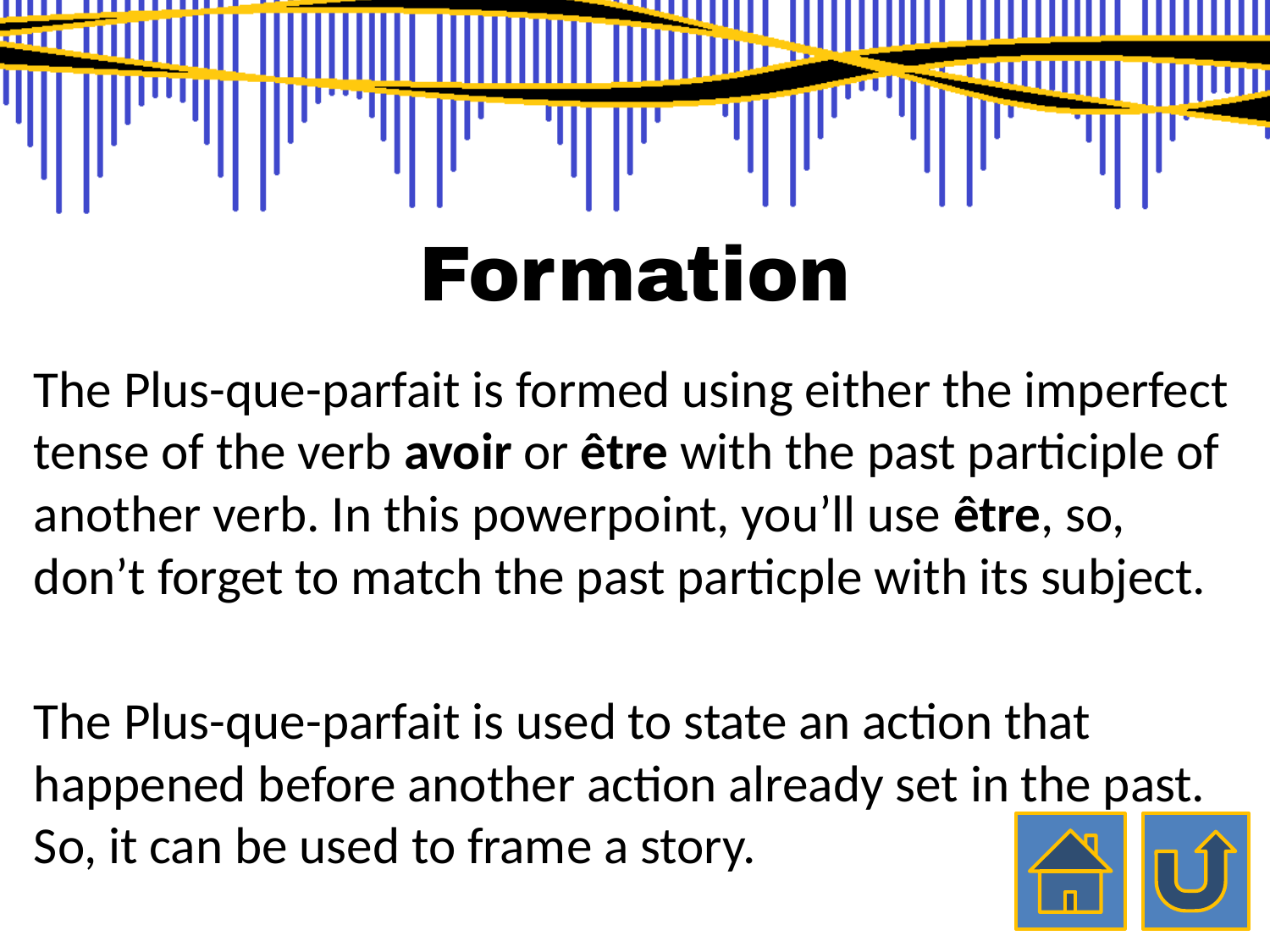

# Formation
The Plus-que-parfait is formed using either the imperfect tense of the verb avoir or être with the past participle of another verb. In this powerpoint, you’ll use être, so, don’t forget to match the past particple with its subject.

The Plus-que-parfait is used to state an action that happened before another action already set in the past. So, it can be used to frame a story.